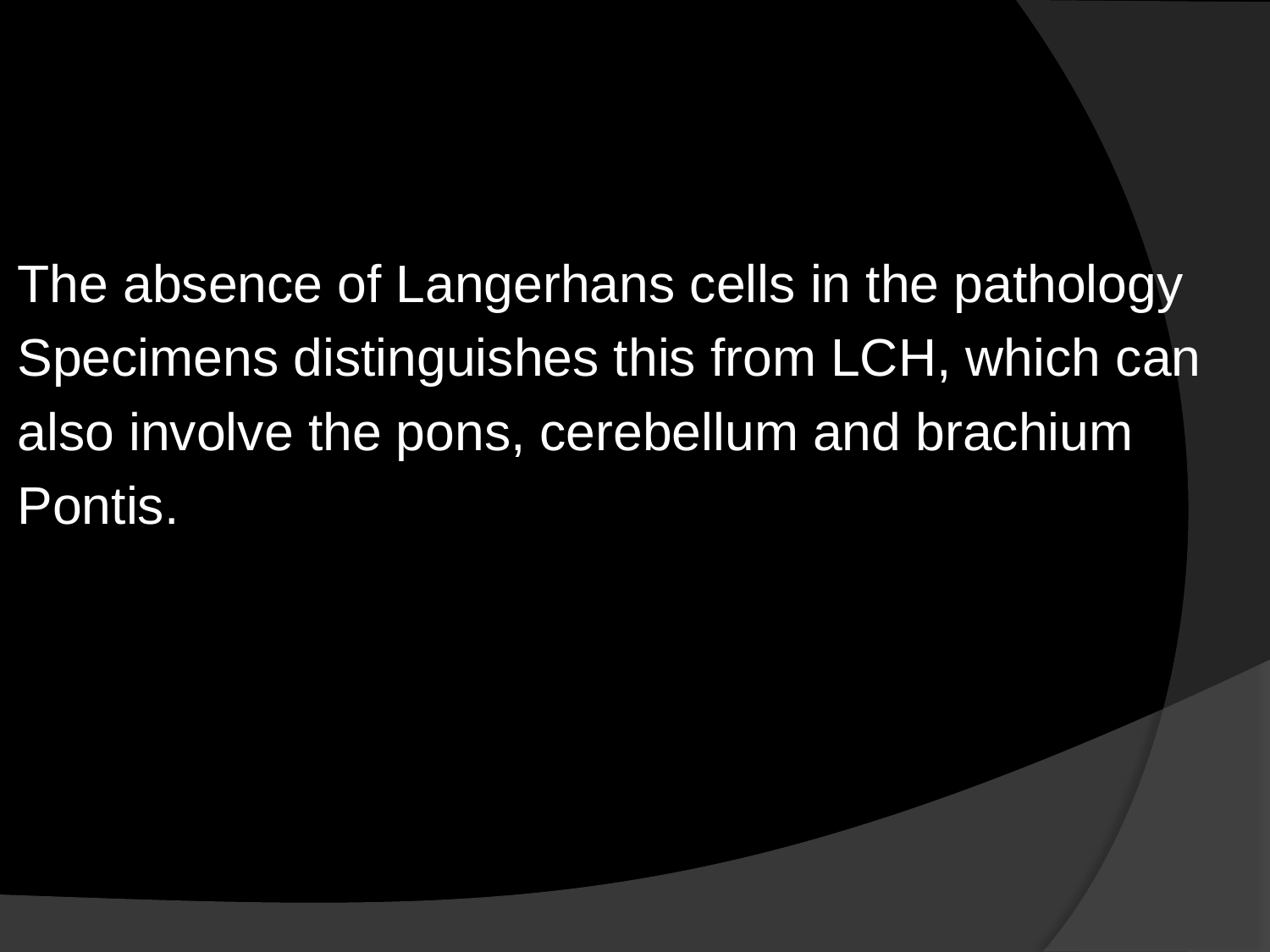

The absence of Langerhans cells in the pathology
Specimens distinguishes this from LCH, which can
also involve the pons, cerebellum and brachium
Pontis.